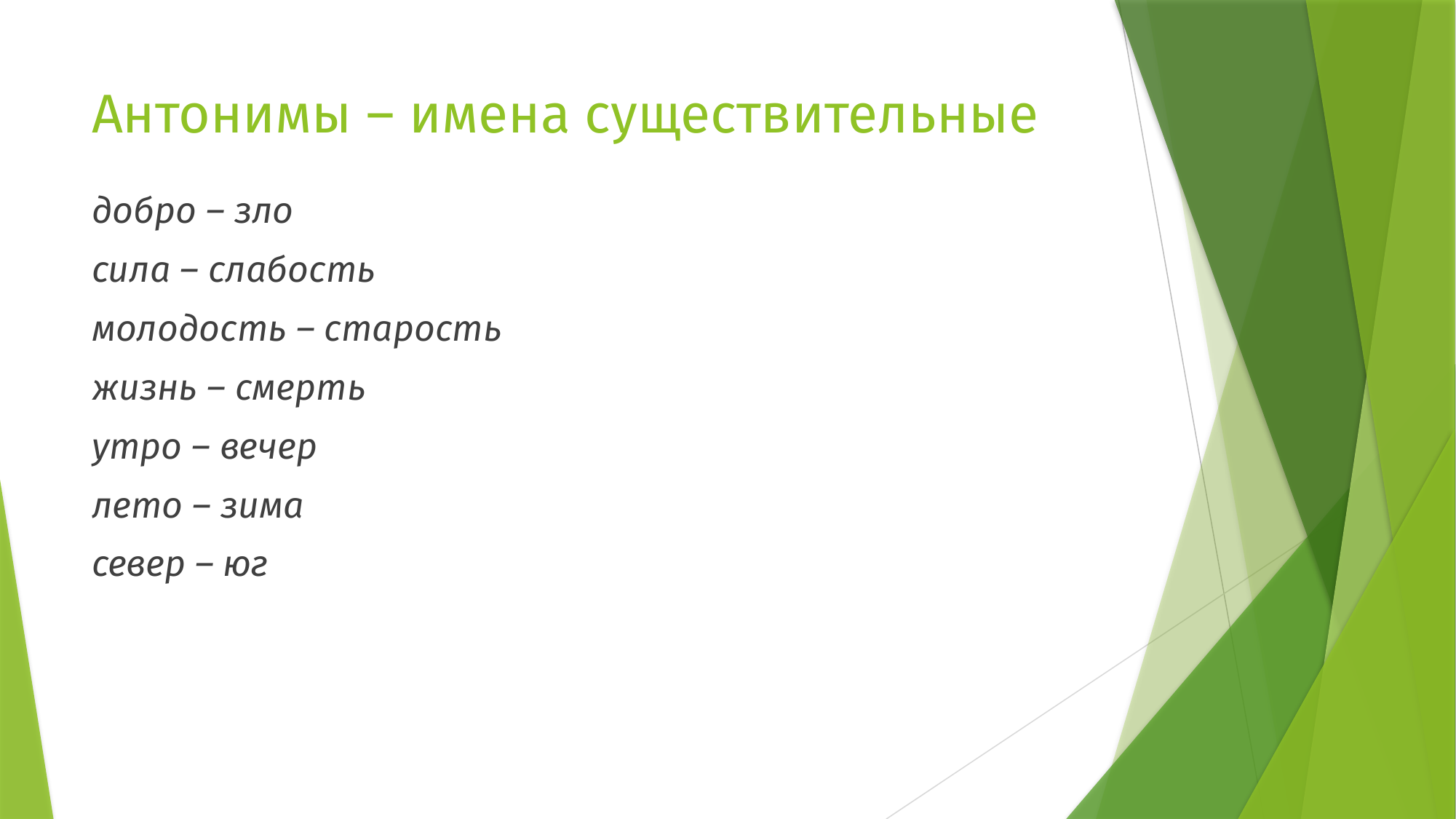

# Антонимы – имена существительные
добро – зло
сила – слабость
молодость – старость
жизнь – смерть
утро – вечер
лето – зима
север – юг